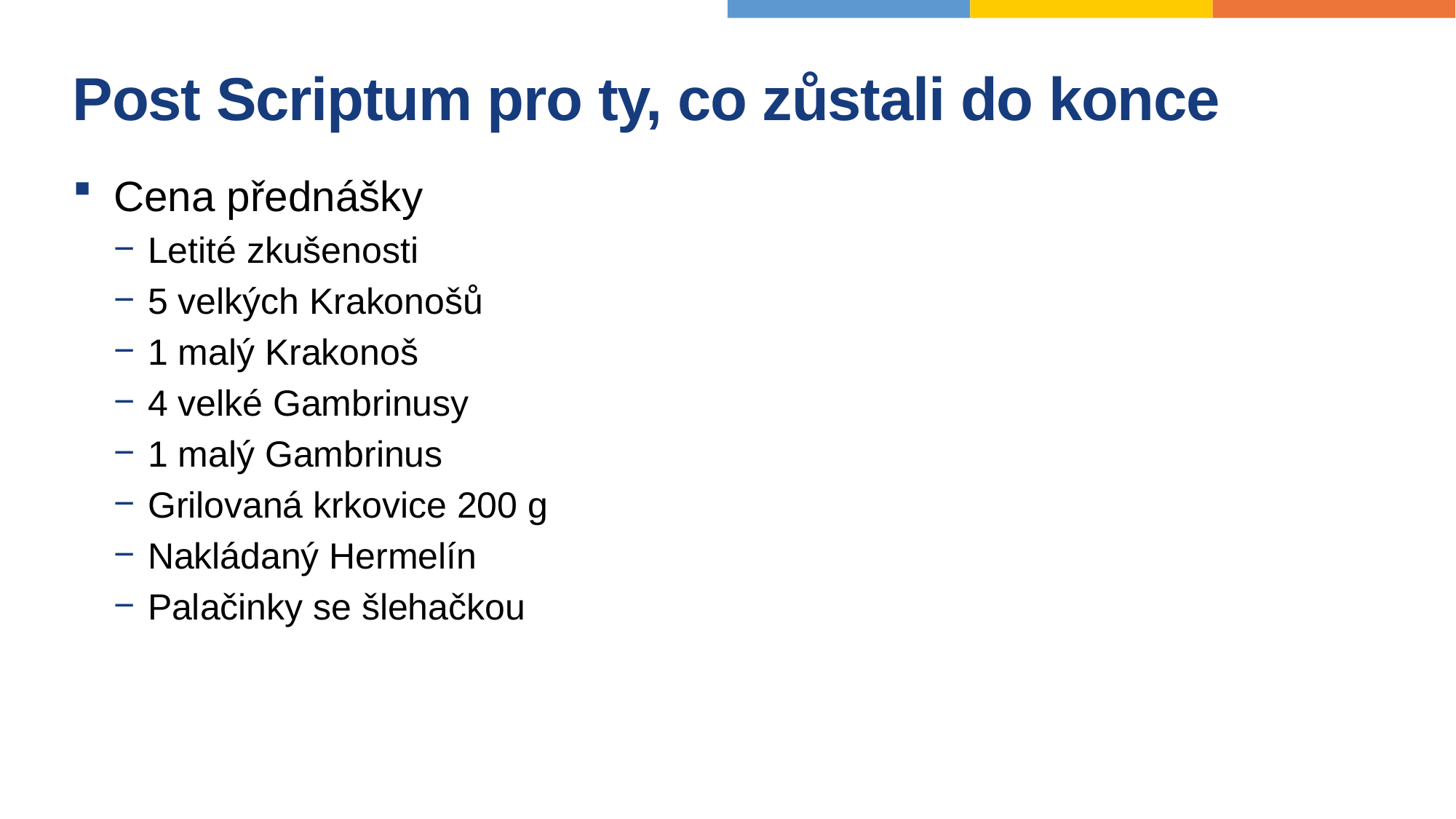

# Post Scriptum pro ty, co zůstali do konce​
Cena přednášky​
Letité zkušenosti​
5 velkých Krakonošů​
1 malý Krakonoš​
4 velké Gambrinusy​
1 malý Gambrinus​
Grilovaná krkovice 200 g​
Nakládaný Hermelín​
Palačinky se šlehačkou​